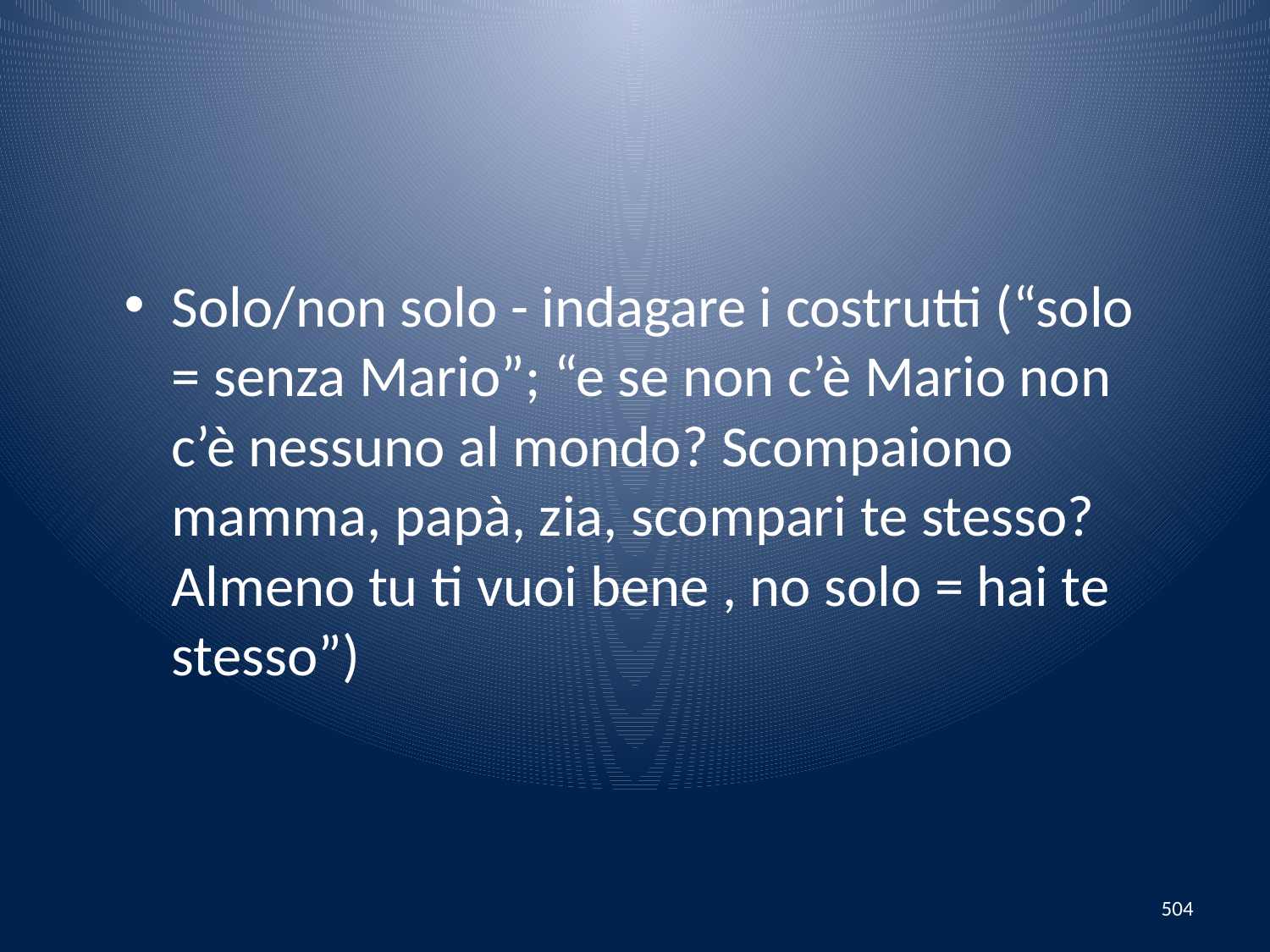

Solo/non solo - indagare i costrutti (“solo = senza Mario”; “e se non c’è Mario non c’è nessuno al mondo? Scompaiono mamma, papà, zia, scompari te stesso? Almeno tu ti vuoi bene , no solo = hai te stesso”)

504